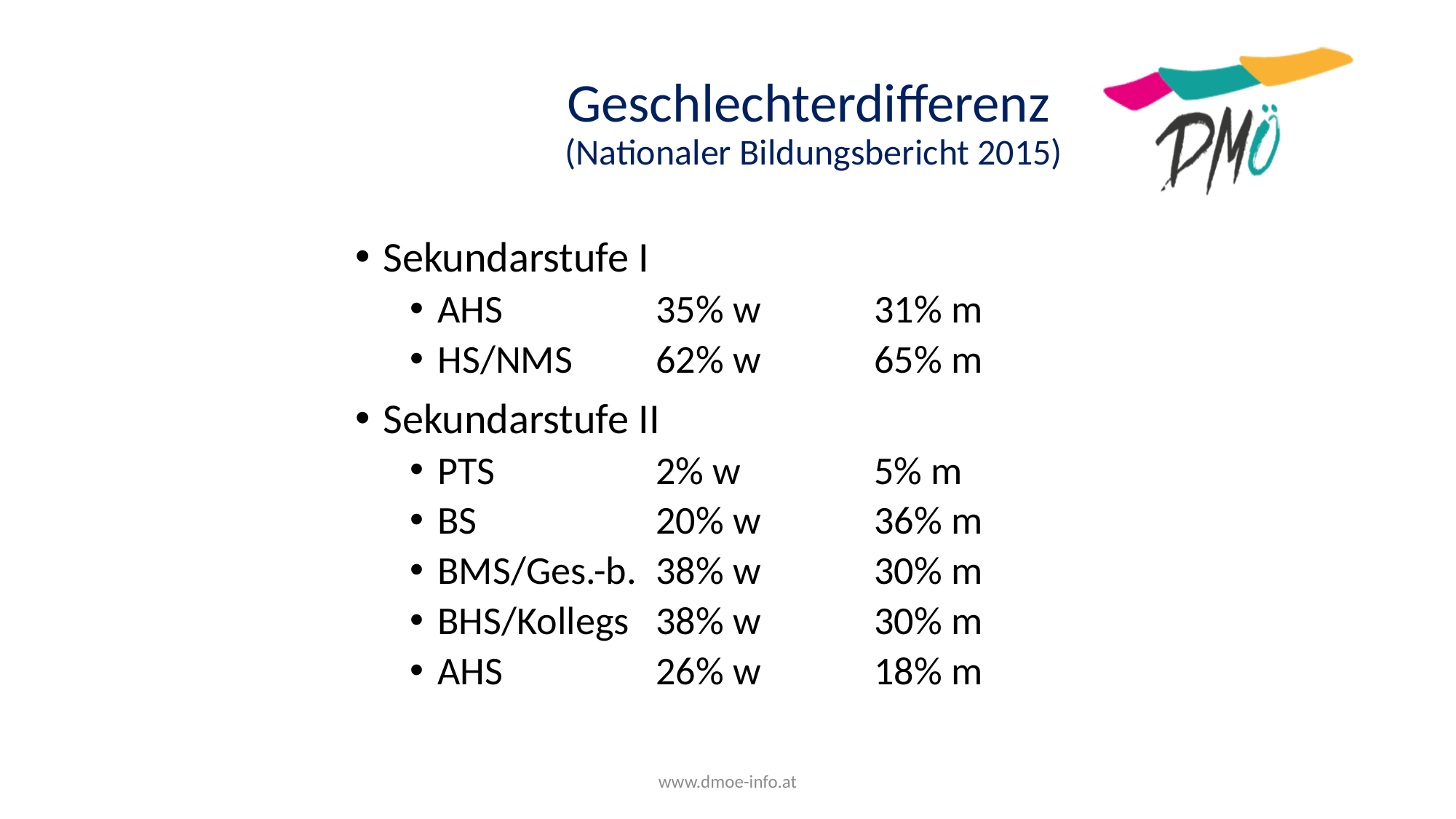

# Geschlechterdifferenz (Nationaler Bildungsbericht 2015)
Sekundarstufe I
AHS 		35% w		31% m
HS/NMS 	62% w 	65% m
Sekundarstufe II
PTS 		2% w		5% m
BS		20% w		36% m
BMS/Ges.-b. 	38% w 	30% m
BHS/Kollegs  	38% w 	30% m
AHS		26% w		18% m

www.dmoe-info.at